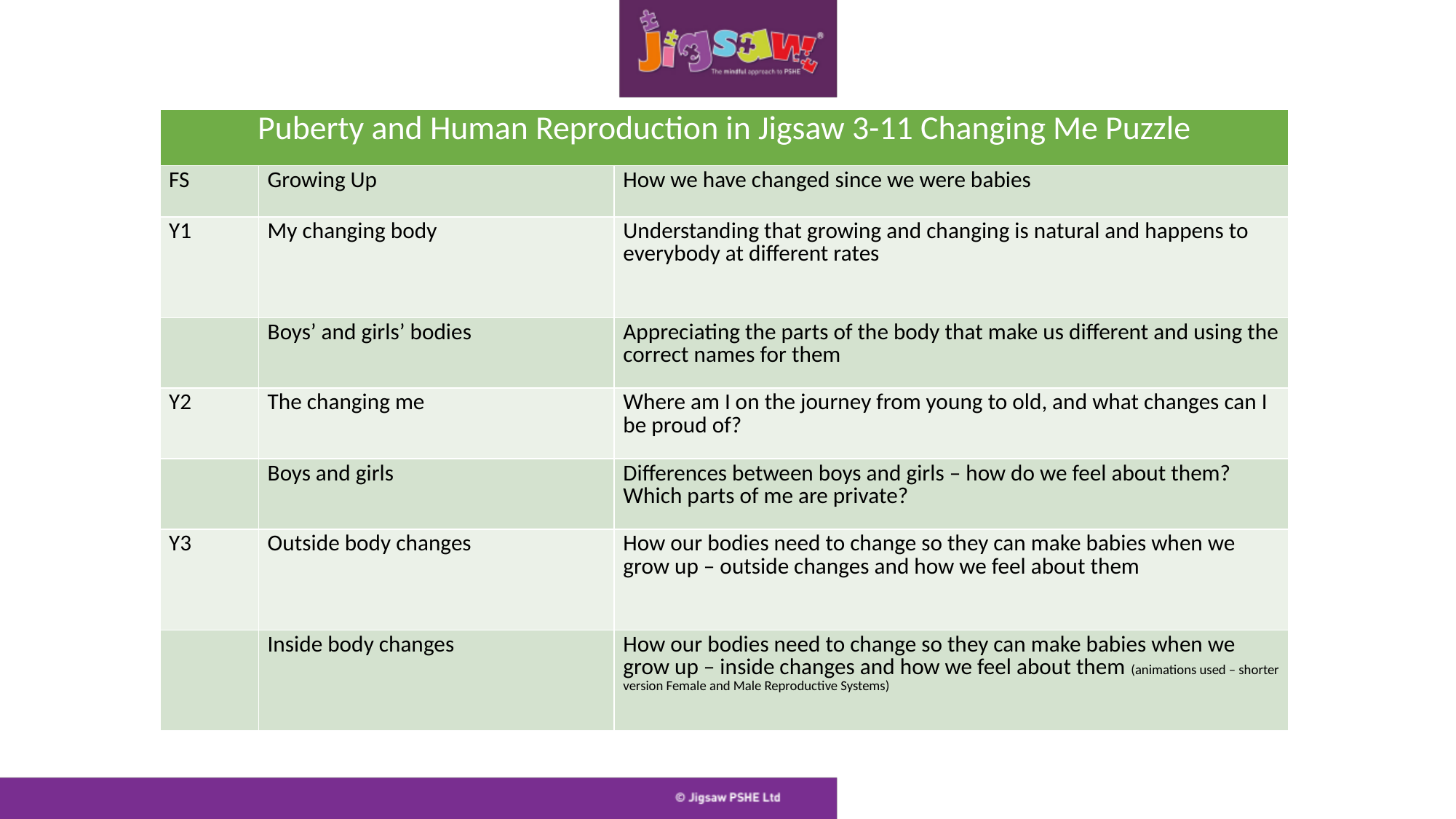

| Puberty and Human Reproduction in Jigsaw 3-11 Changing Me Puzzle |  |  |
| --- | --- | --- |
| FS | Growing Up | How we have changed since we were babies |
| Y1 | My changing body | Understanding that growing and changing is natural and happens to everybody at different rates |
|  | Boys’ and girls’ bodies | Appreciating the parts of the body that make us different and using the correct names for them |
| Y2 | The changing me | Where am I on the journey from young to old, and what changes can I be proud of? |
|  | Boys and girls | Differences between boys and girls – how do we feel about them? Which parts of me are private? |
| Y3 | Outside body changes | How our bodies need to change so they can make babies when we grow up – outside changes and how we feel about them |
|  | Inside body changes | How our bodies need to change so they can make babies when we grow up – inside changes and how we feel about them (animations used – shorter version Female and Male Reproductive Systems) |